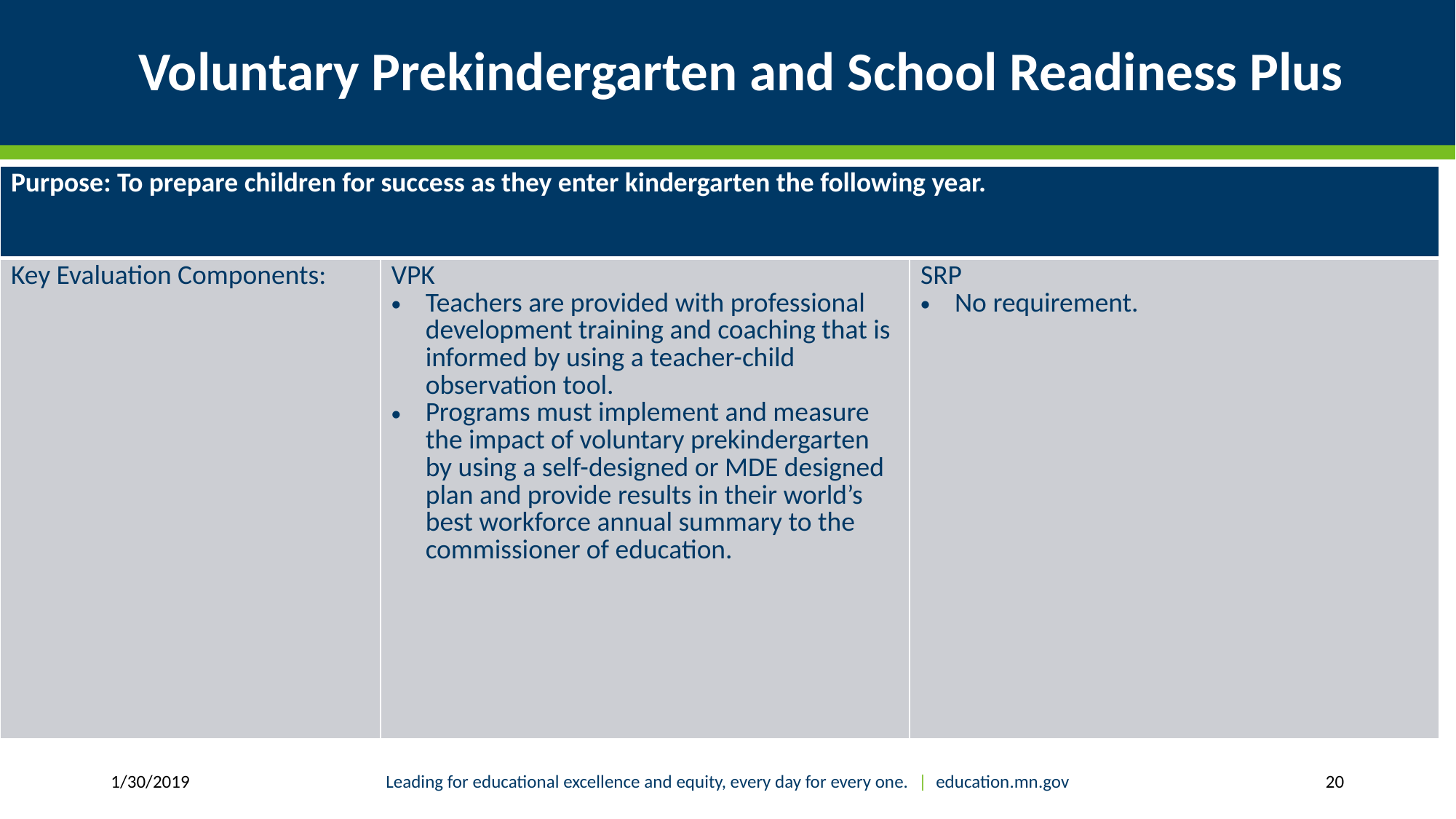

# Voluntary Prekindergarten and School Readiness Plus
| Purpose: To prepare children for success as they enter kindergarten the following year. |  |  |
| --- | --- | --- |
| Key Evaluation Components: | VPK Teachers are provided with professional development training and coaching that is informed by using a teacher-child observation tool. Programs must implement and measure the impact of voluntary prekindergarten by using a self-designed or MDE designed plan and provide results in their world’s best workforce annual summary to the commissioner of education. | SRP No requirement. |
1/30/2019
Leading for educational excellence and equity, every day for every one. | education.mn.gov
20